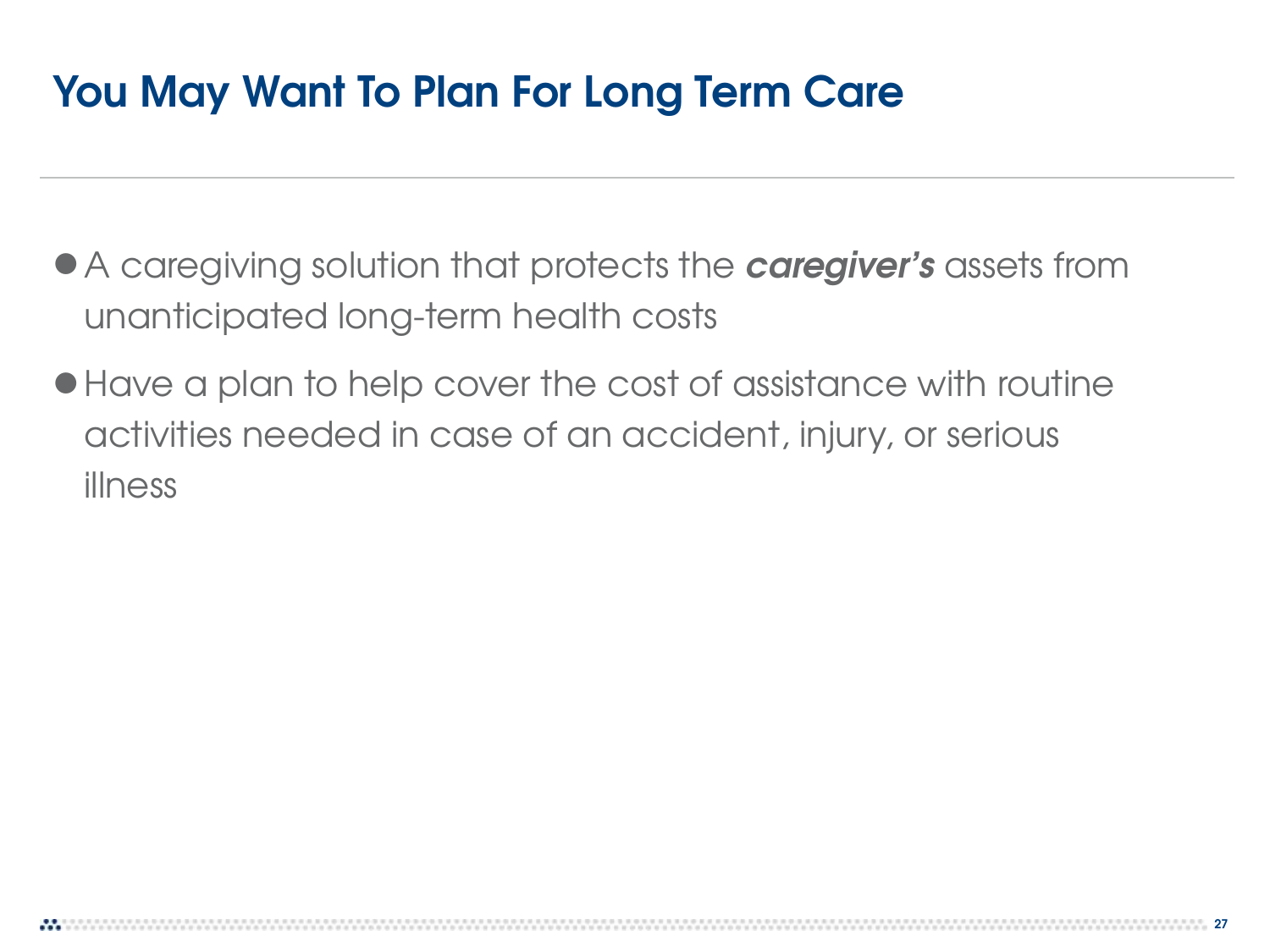

# You May Want To Plan For Long Term Care
A caregiving solution that protects the caregiver’s assets from unanticipated long-term health costs
Have a plan to help cover the cost of assistance with routine activities needed in case of an accident, injury, or serious illness